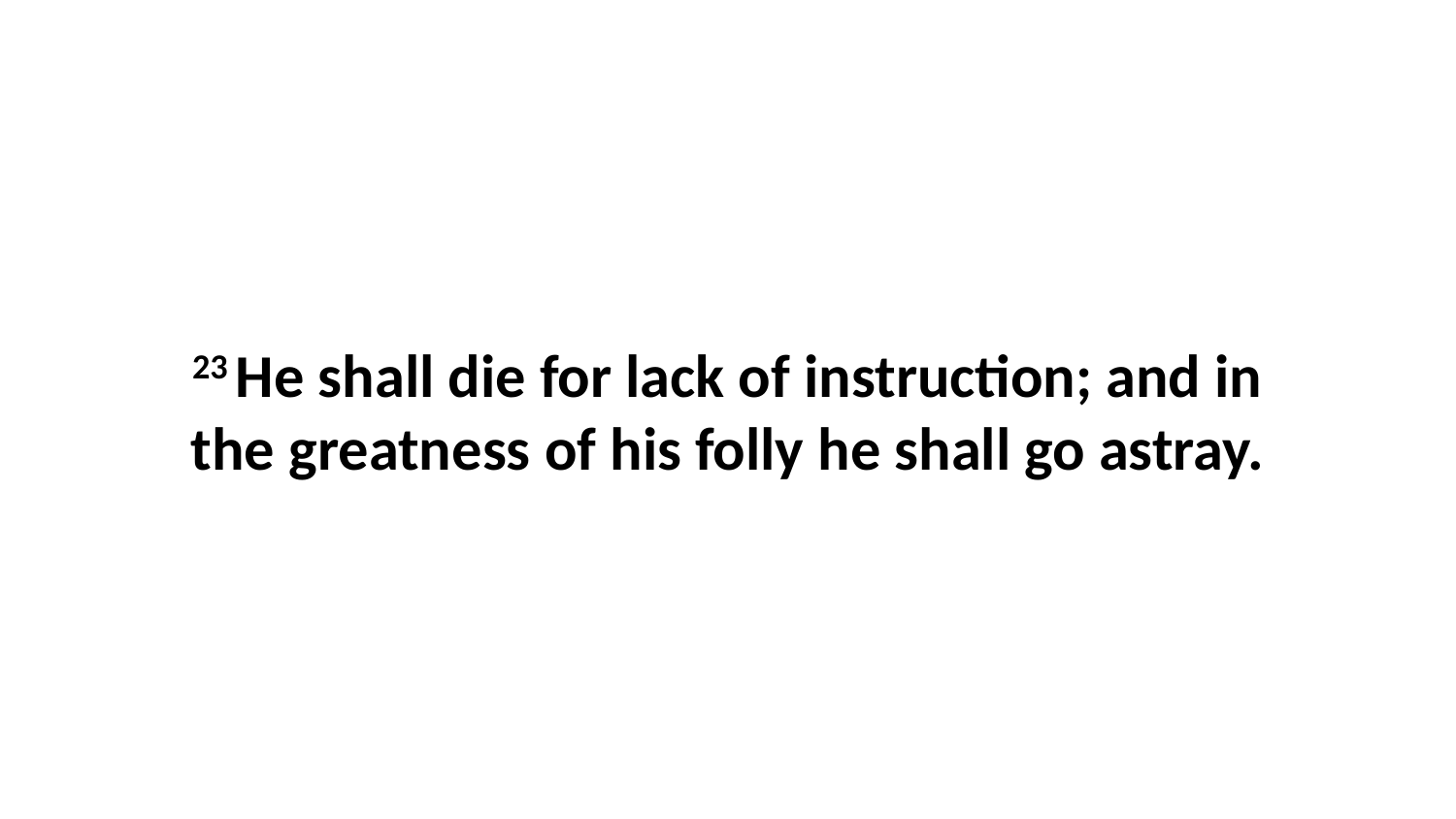

23 He shall die for lack of instruction; and in the greatness of his folly he shall go astray.